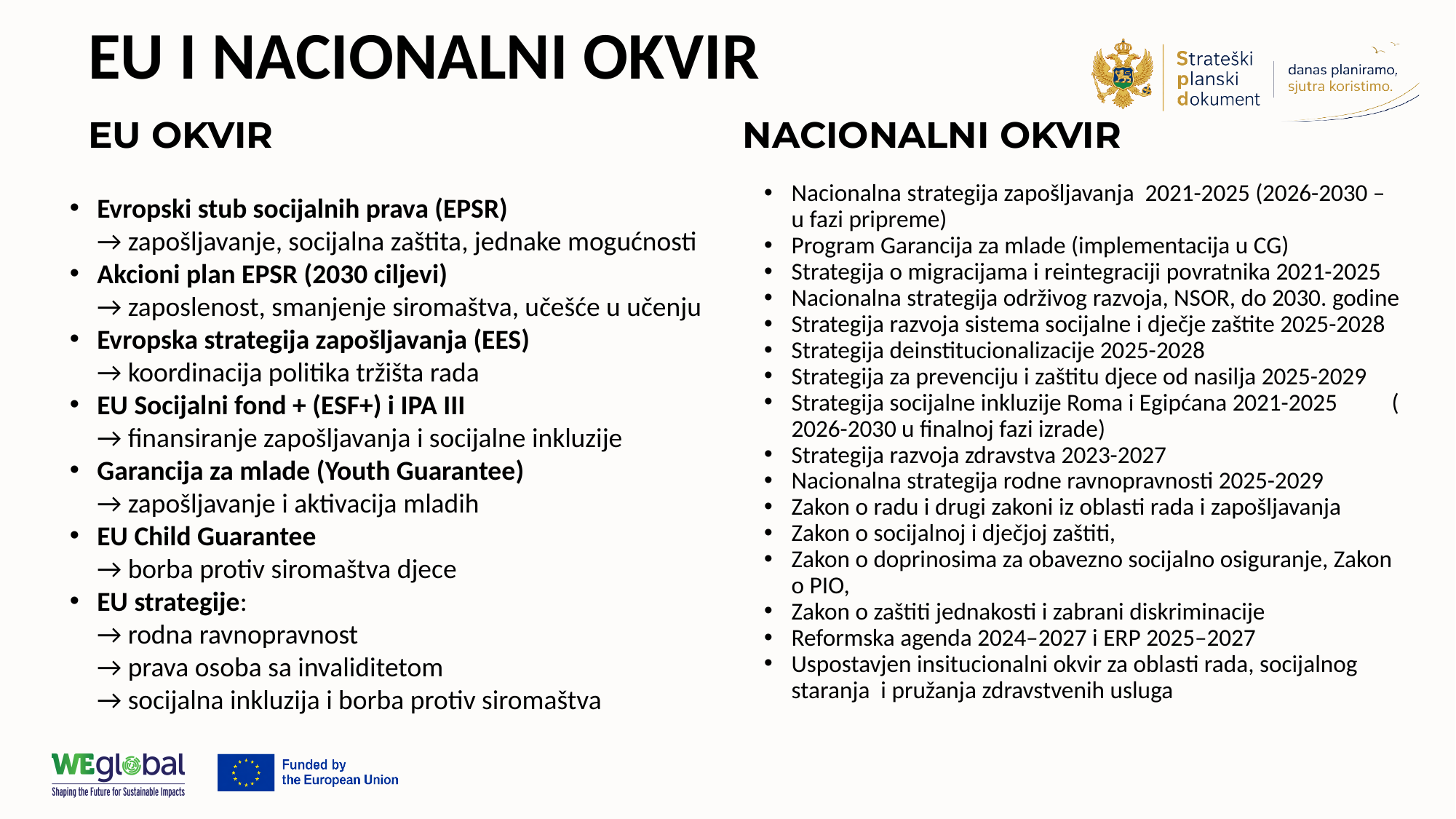

# EU I NACIONALNI OKVIR
EU OKVIR
NACIONALNI OKVIR
Nacionalna strategija zapošljavanja  2021-2025 (2026-2030 – u fazi pripreme)
Program Garancija za mlade (implementacija u CG)
Strategija o migracijama i reintegraciji povratnika 2021-2025
Nacionalna strategija održivog razvoja, NSOR, do 2030. godine
Strategija razvoja sistema socijalne i dječje zaštite 2025-2028
Strategija deinstitucionalizacije 2025-2028
Strategija za prevenciju i zaštitu djece od nasilja 2025-2029
Strategija socijalne inkluzije Roma i Egipćana 2021-2025          ( 2026-2030 u finalnoj fazi izrade)
Strategija razvoja zdravstva 2023-2027
Nacionalna strategija rodne ravnopravnosti 2025-2029
Zakon o radu i drugi zakoni iz oblasti rada i zapošljavanja
Zakon o socijalnoj i dječjoj zaštiti,
Zakon o doprinosima za obavezno socijalno osiguranje, Zakon o PIO,
Zakon o zaštiti jednakosti i zabrani diskriminacije
Reformska agenda 2024–2027 i ERP 2025–2027
Uspostavjen insitucionalni okvir za oblasti rada, socijalnog staranja  i pružanja zdravstvenih usluga

Evropski stub socijalnih prava (EPSR)
→ zapošljavanje, socijalna zaštita, jednake mogućnosti
Akcioni plan EPSR (2030 ciljevi)
→ zaposlenost, smanjenje siromaštva, učešće u učenju
Evropska strategija zapošljavanja (EES)
→ koordinacija politika tržišta rada
EU Socijalni fond + (ESF+) i IPA III
→ finansiranje zapošljavanja i socijalne inkluzije
Garancija za mlade (Youth Guarantee)
→ zapošljavanje i aktivacija mladih
EU Child Guarantee
→ borba protiv siromaštva djece
EU strategije:
→ rodna ravnopravnost
→ prava osoba sa invaliditetom
→ socijalna inkluzija i borba protiv siromaštva